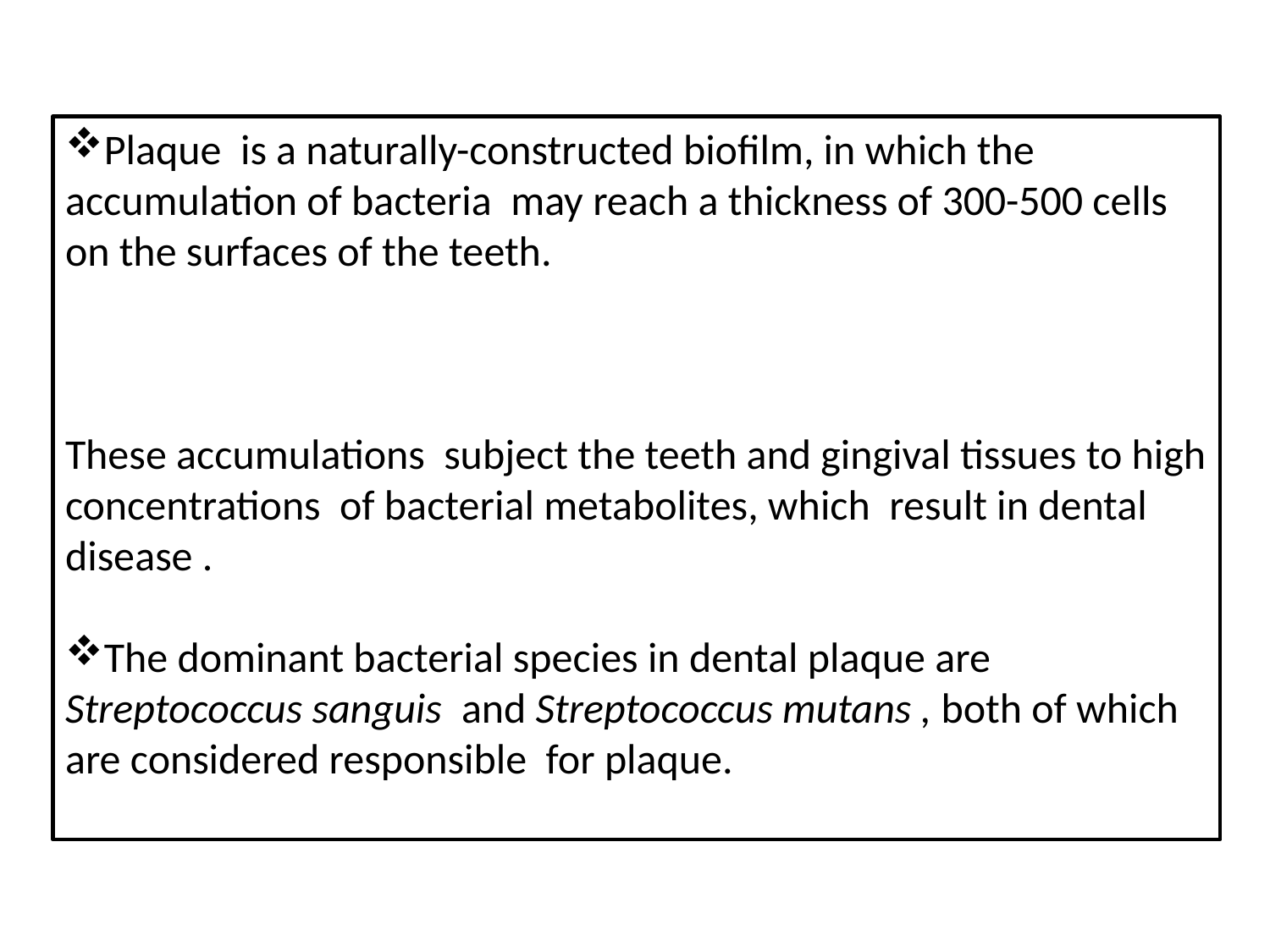

Plaque  is a naturally-constructed biofilm, in which the accumulation of bacteria  may reach a thickness of 300-500 cells on the surfaces of the teeth.

These accumulations  subject the teeth and gingival tissues to high concentrations  of bacterial metabolites, which  result in dental disease .

The dominant bacterial species in dental plaque are Streptococcus sanguis  and Streptococcus mutans , both of which are considered responsible  for plaque.